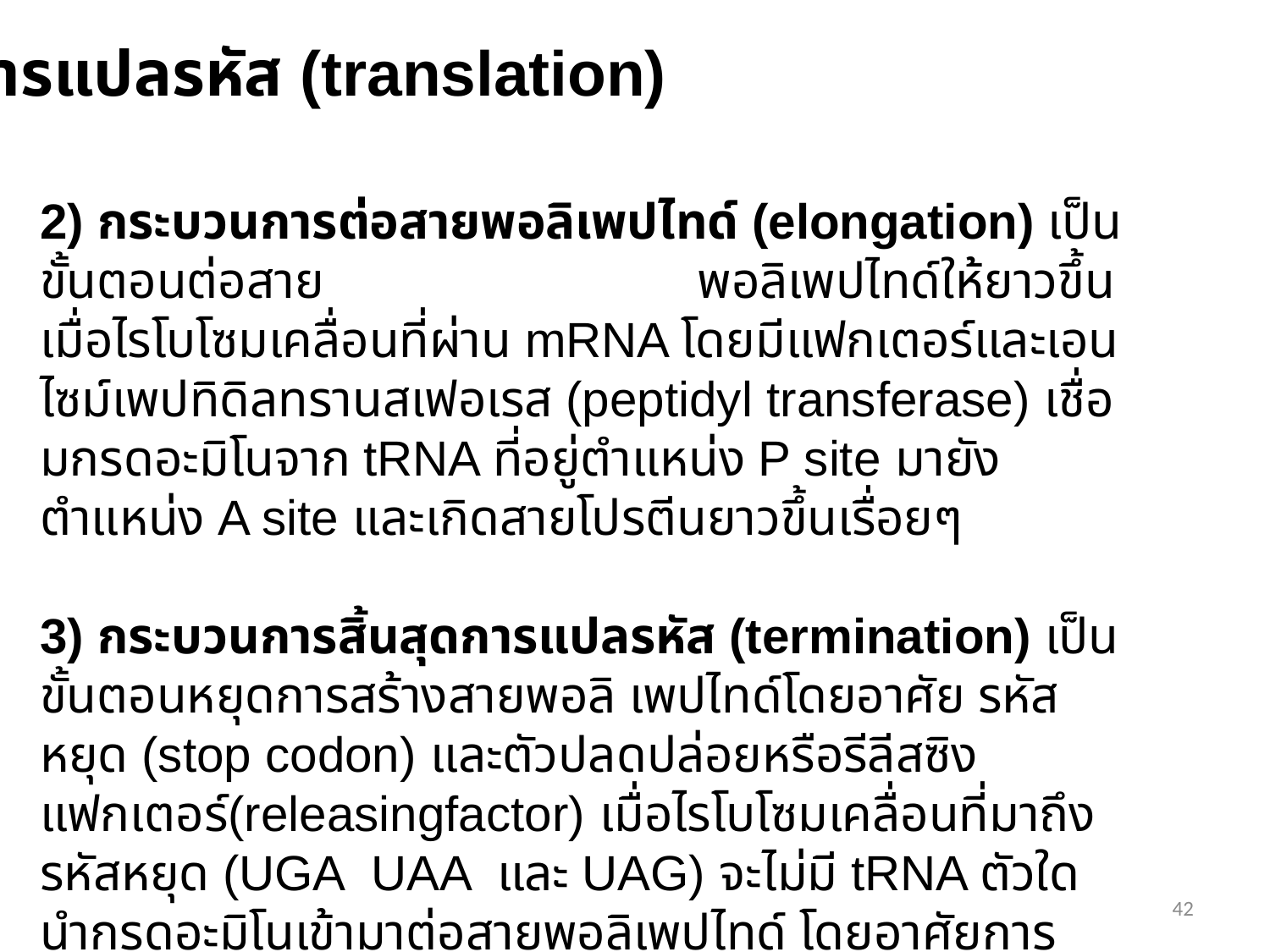

การแปลรหัส (translation)
Fundamentals of Biochemistry (4022103)    Dr. Worrawat Promden

2) กระบวนการต่อสายพอลิเพปไทด์ (elongation) เป็นขั้นตอนต่อสาย                             พอลิเพปไทด์ให้ยาวขึ้นเมื่อไรโบโซมเคลื่อนที่ผ่าน mRNA โดยมีแฟกเตอร์และเอนไซม์เพปทิดิลทรานสเฟอเรส (peptidyl transferase) เชื่อมกรดอะมิโนจาก tRNA ที่อยู่ตำแหน่ง P site มายังตำแหน่ง A site และเกิดสายโปรตีนยาวขึ้นเรื่อยๆ

3) กระบวนการสิ้นสุดการแปลรหัส (termination) เป็นขั้นตอนหยุดการสร้างสายพอลิ เพปไทด์โดยอาศัย รหัสหยุด (stop codon) และตัวปลดปล่อยหรือรีลีสซิงแฟกเตอร์(releasingfactor) เมื่อไรโบโซมเคลื่อนที่มาถึงรหัสหยุด (UGA  UAA  และ UAG) จะไม่มี tRNA ตัวใดนำกรดอะมิโนเข้ามาต่อสายพอลิเพปไทด์ โดยอาศัยการช่วยเหลือของรีลีส                   ซิงแฟกเตอร์ จึงเกิดการปลดสายพอลิเพปไทด์ออกพร้อมทั้งปลดปล่อย mRNA และไรโบโซมออกจากกัน
42